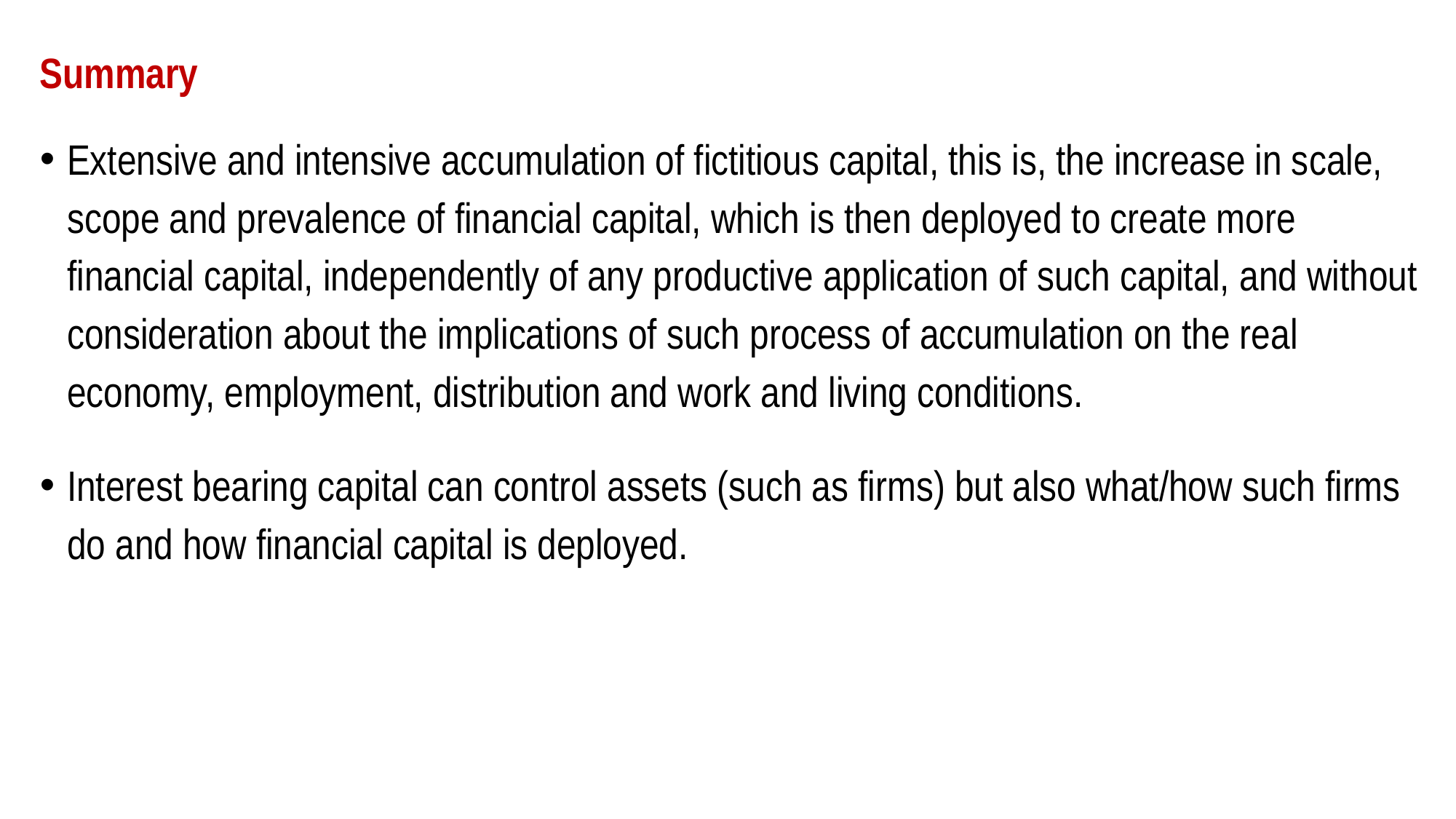

# Summary
Extensive and intensive accumulation of fictitious capital, this is, the increase in scale, scope and prevalence of financial capital, which is then deployed to create more financial capital, independently of any productive application of such capital, and without consideration about the implications of such process of accumulation on the real economy, employment, distribution and work and living conditions.
Interest bearing capital can control assets (such as firms) but also what/how such firms do and how financial capital is deployed.